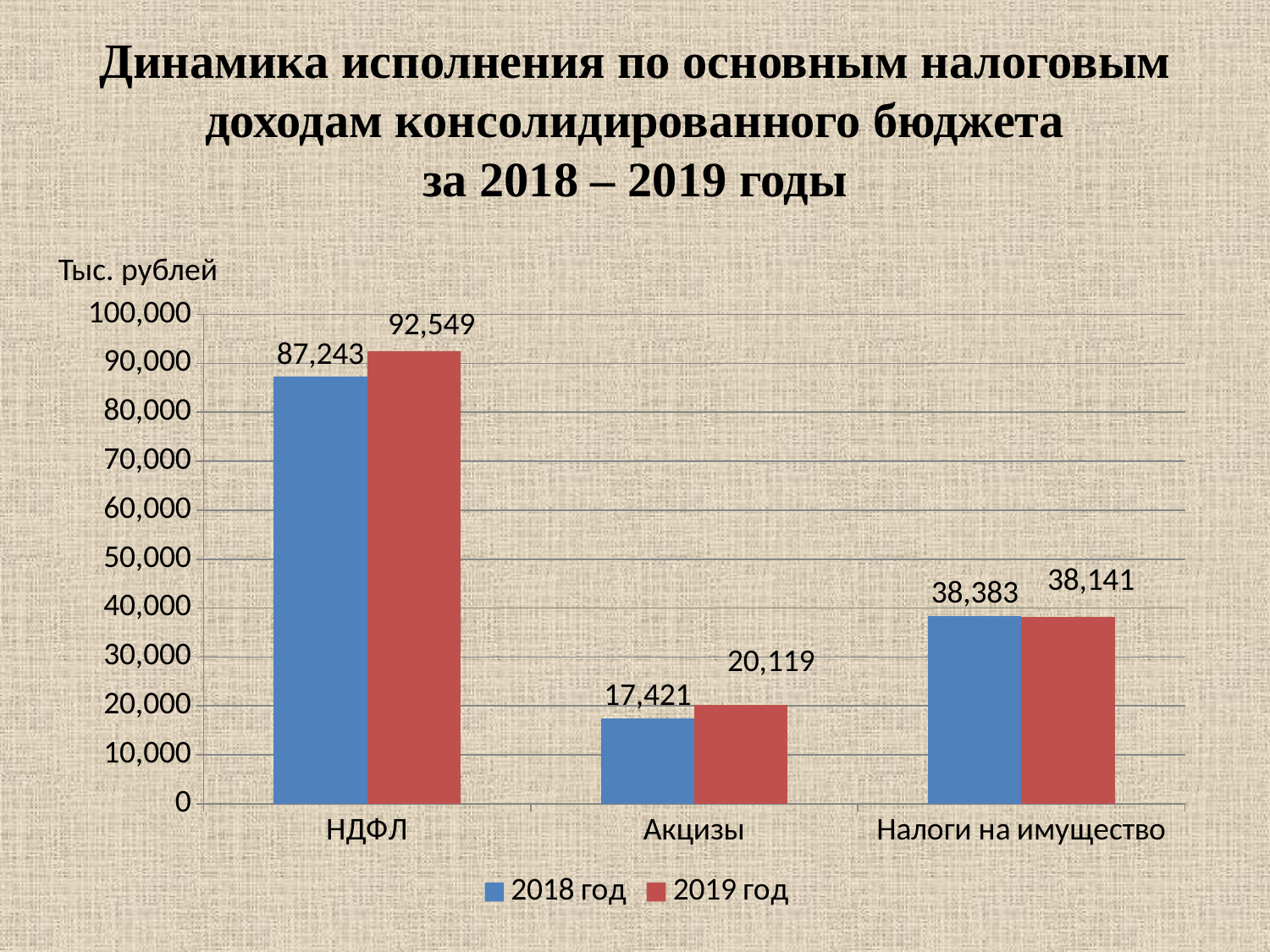

# Динамика исполнения по основным налоговым доходам консолидированного бюджета за 2018 – 2019 годы
Тыс. рублей

### Chart

| Category | 2018 год | 2019 год |
|---|---|---|
| НДФЛ | 87243.0 | 92549.0 |
| Акцизы | 17421.0 | 20119.0 |
| Налоги на имущество | 38383.0 | 38141.0 |